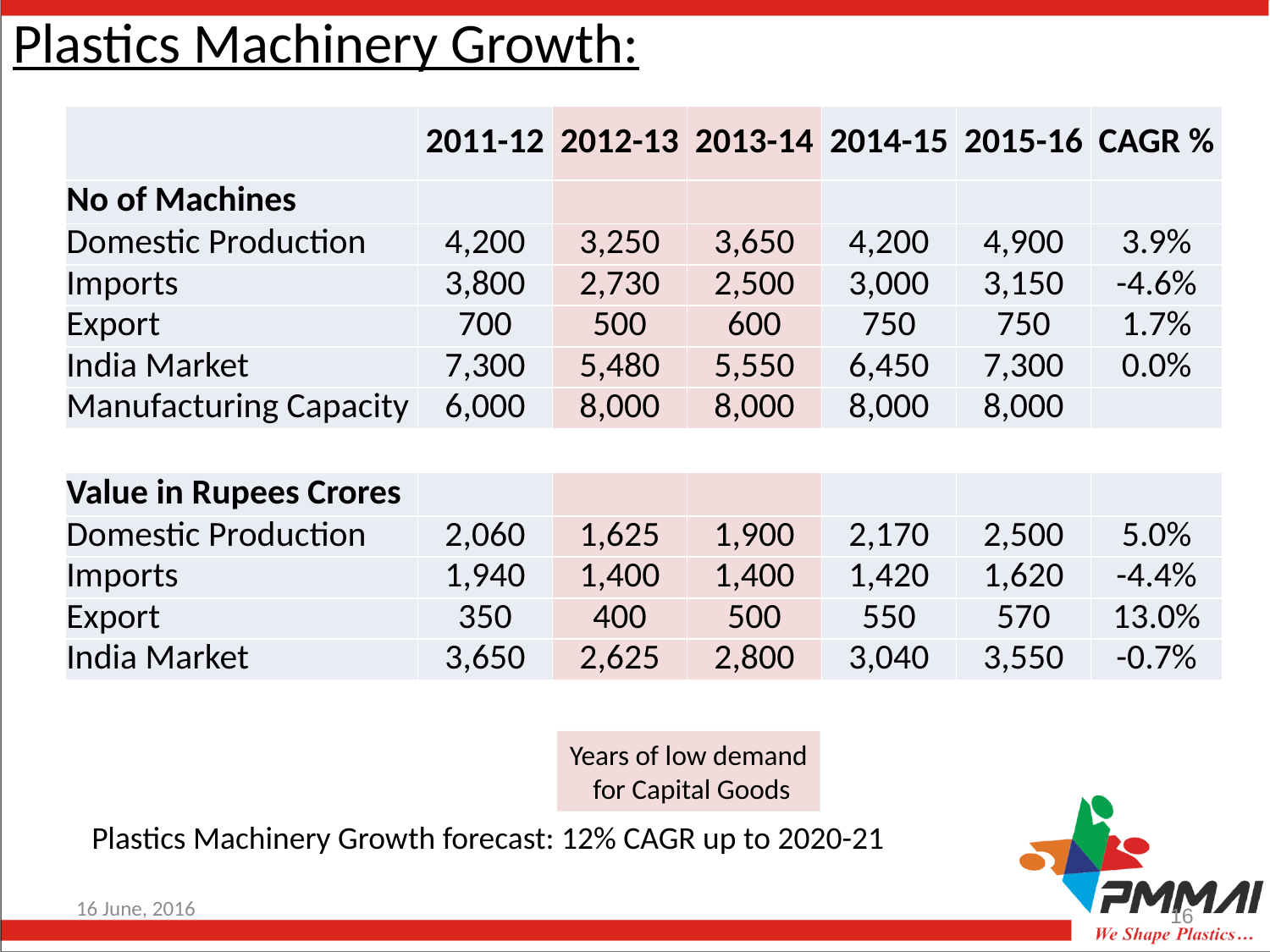

# Plastics Machinery Growth:
|  | 2011-12 | 2012-13 | 2013-14 | 2014-15 | 2015-16 | CAGR % |
| --- | --- | --- | --- | --- | --- | --- |
| No of Machines |  |  |  |  |  |  |
| Domestic Production | 4,200 | 3,250 | 3,650 | 4,200 | 4,900 | 3.9% |
| Imports | 3,800 | 2,730 | 2,500 | 3,000 | 3,150 | -4.6% |
| Export | 700 | 500 | 600 | 750 | 750 | 1.7% |
| India Market | 7,300 | 5,480 | 5,550 | 6,450 | 7,300 | 0.0% |
| Manufacturing Capacity | 6,000 | 8,000 | 8,000 | 8,000 | 8,000 |  |
|  |  |  |  |  |  |  |
| Value in Rupees Crores |  |  |  |  |  |  |
| Domestic Production | 2,060 | 1,625 | 1,900 | 2,170 | 2,500 | 5.0% |
| Imports | 1,940 | 1,400 | 1,400 | 1,420 | 1,620 | -4.4% |
| Export | 350 | 400 | 500 | 550 | 570 | 13.0% |
| India Market | 3,650 | 2,625 | 2,800 | 3,040 | 3,550 | -0.7% |
Years of low demand
 for Capital Goods
Plastics Machinery Growth forecast: 12% CAGR up to 2020-21
16 June, 2016
16